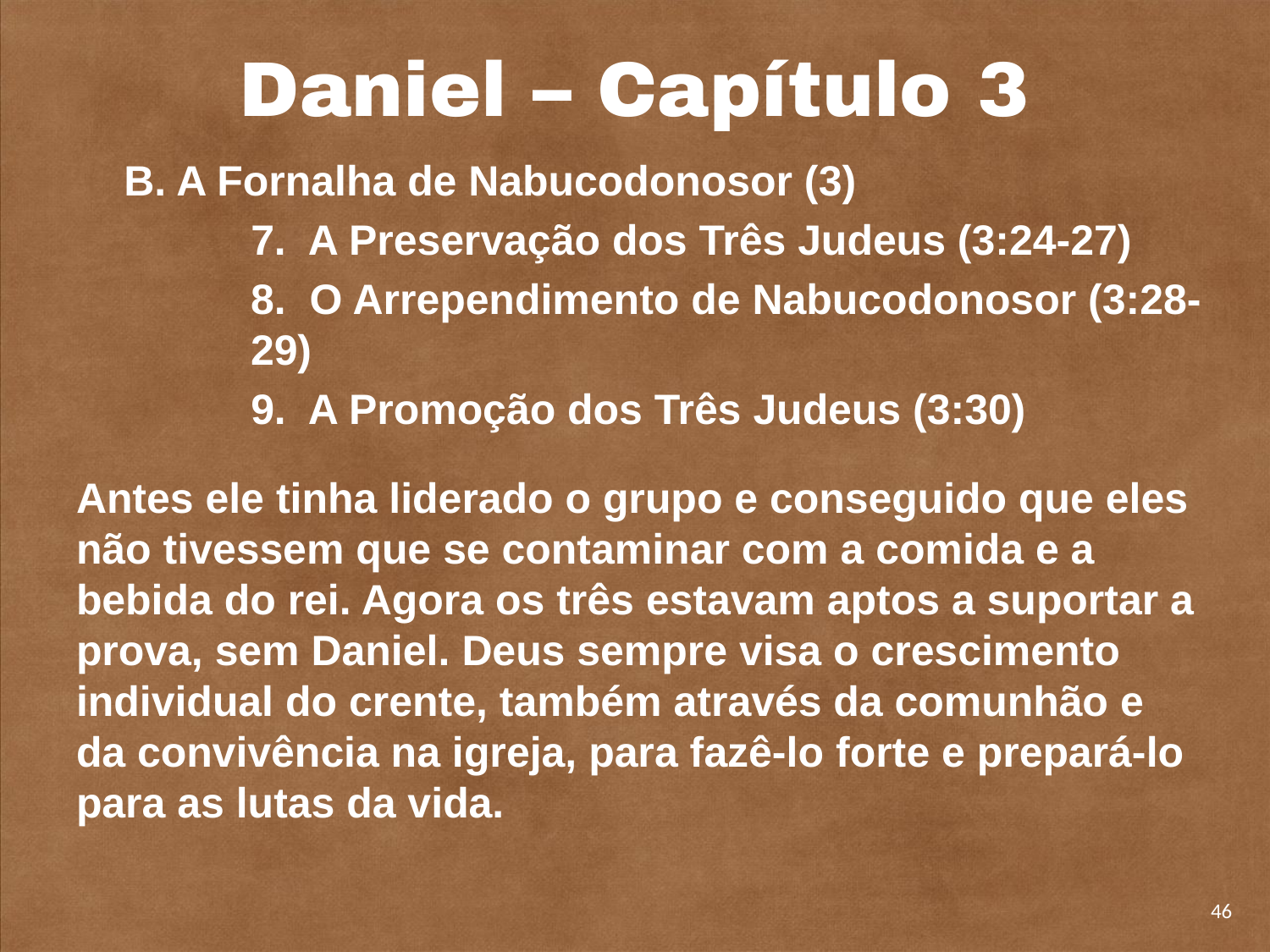

# Daniel – Capítulo 3
	B. A Fornalha de Nabucodonosor (3)
		7.  A Preservação dos Três Judeus (3:24-27)
	8.  O Arrependimento de Nabucodonosor (3:28-29)
		9.  A Promoção dos Três Judeus (3:30)

Antes ele tinha liderado o grupo e conseguido que eles não tivessem que se contaminar com a comida e a bebida do rei. Agora os três estavam aptos a suportar a prova, sem Daniel. Deus sempre visa o crescimento individual do crente, também através da comunhão e da convivência na igreja, para fazê-lo forte e prepará-lo para as lutas da vida.
46